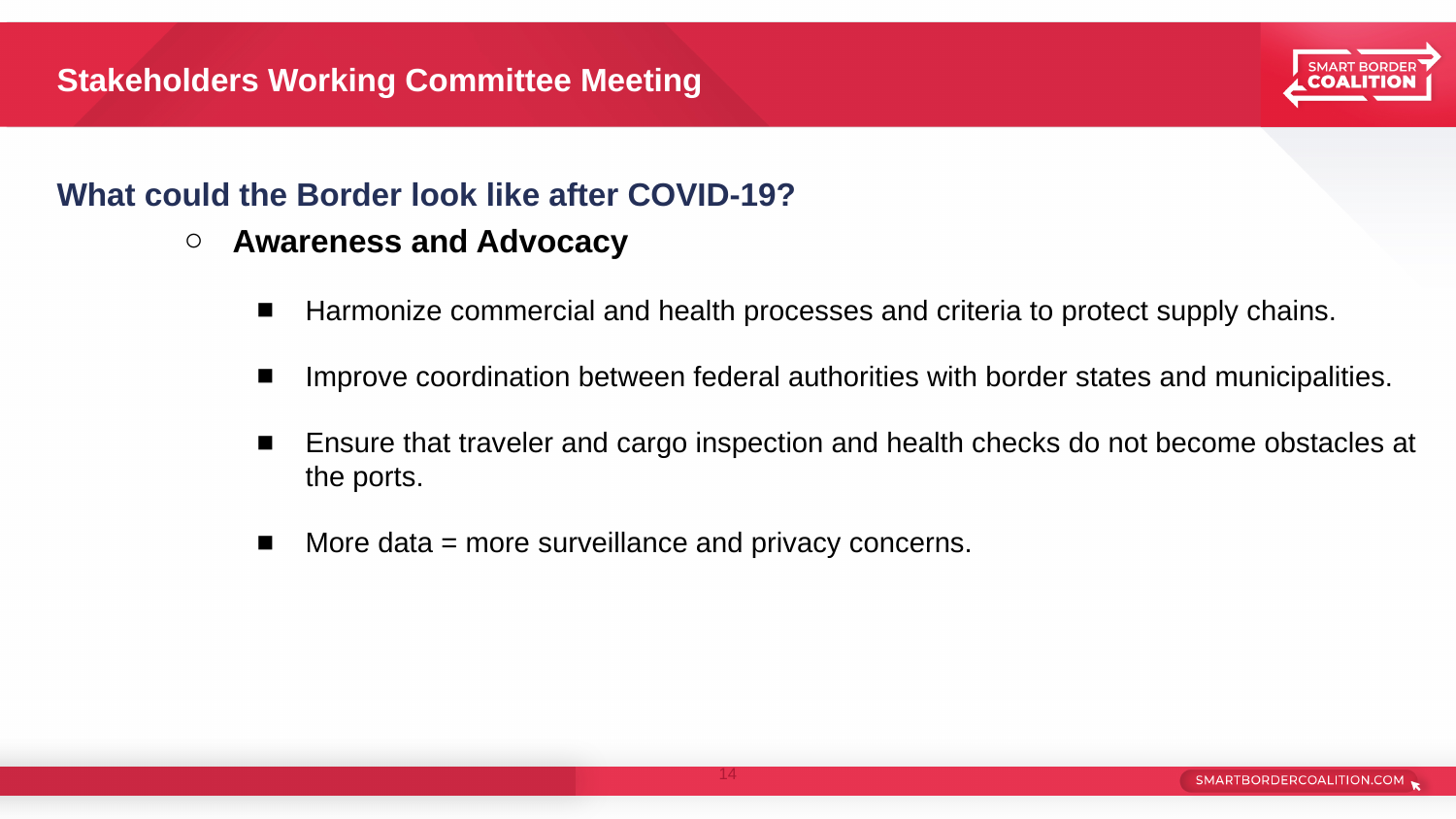

# Stakeholders Working Committee Meeting
What could the Border look like after COVID-19?

Awareness and Advocacy
Harmonize commercial and health processes and criteria to protect supply chains.
Improve coordination between federal authorities with border states and municipalities.
Ensure that traveler and cargo inspection and health checks do not become obstacles at the ports.
More data = more surveillance and privacy concerns.